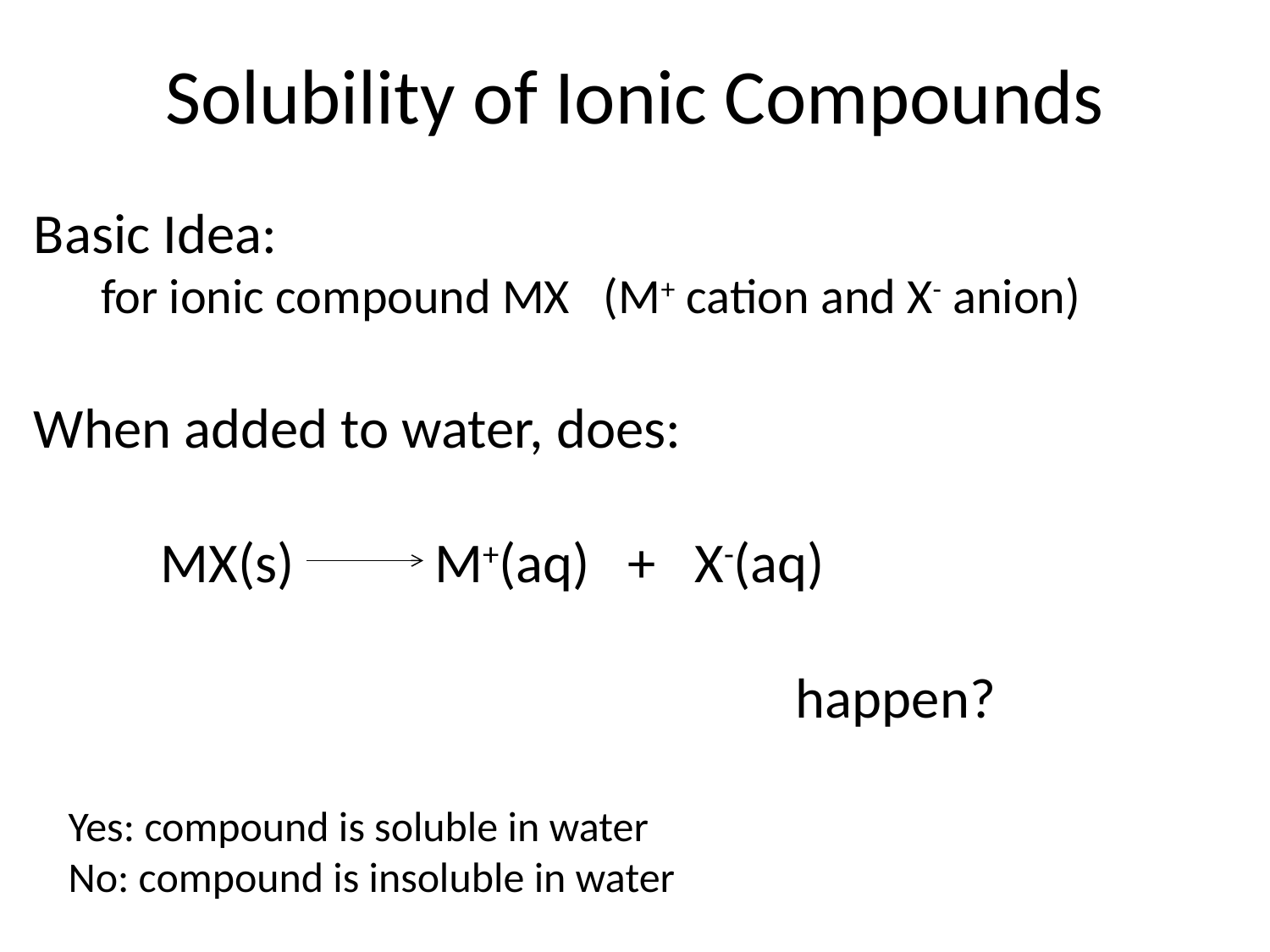

# Solubility of Ionic Compounds
Basic Idea:
      for ionic compound MX   (M+ cation and X- anion)

When added to water, does:

	MX(s)           M+(aq)   +   X-(aq)

						happen?
Yes: compound is soluble in water
No: compound is insoluble in water